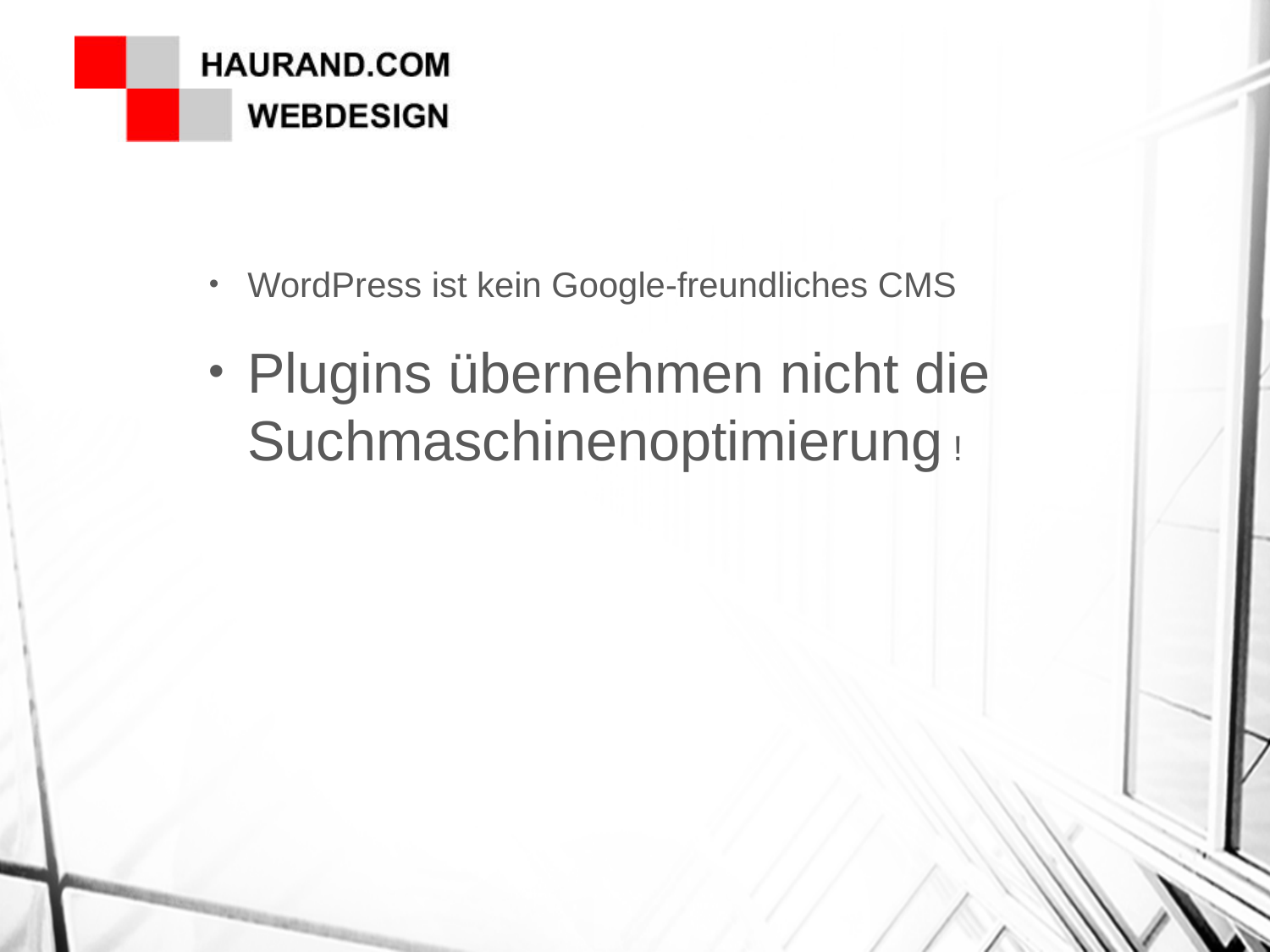

WordPress ist kein Google-freundliches CMS
Plugins übernehmen nicht die Suchmaschinenoptimierung !